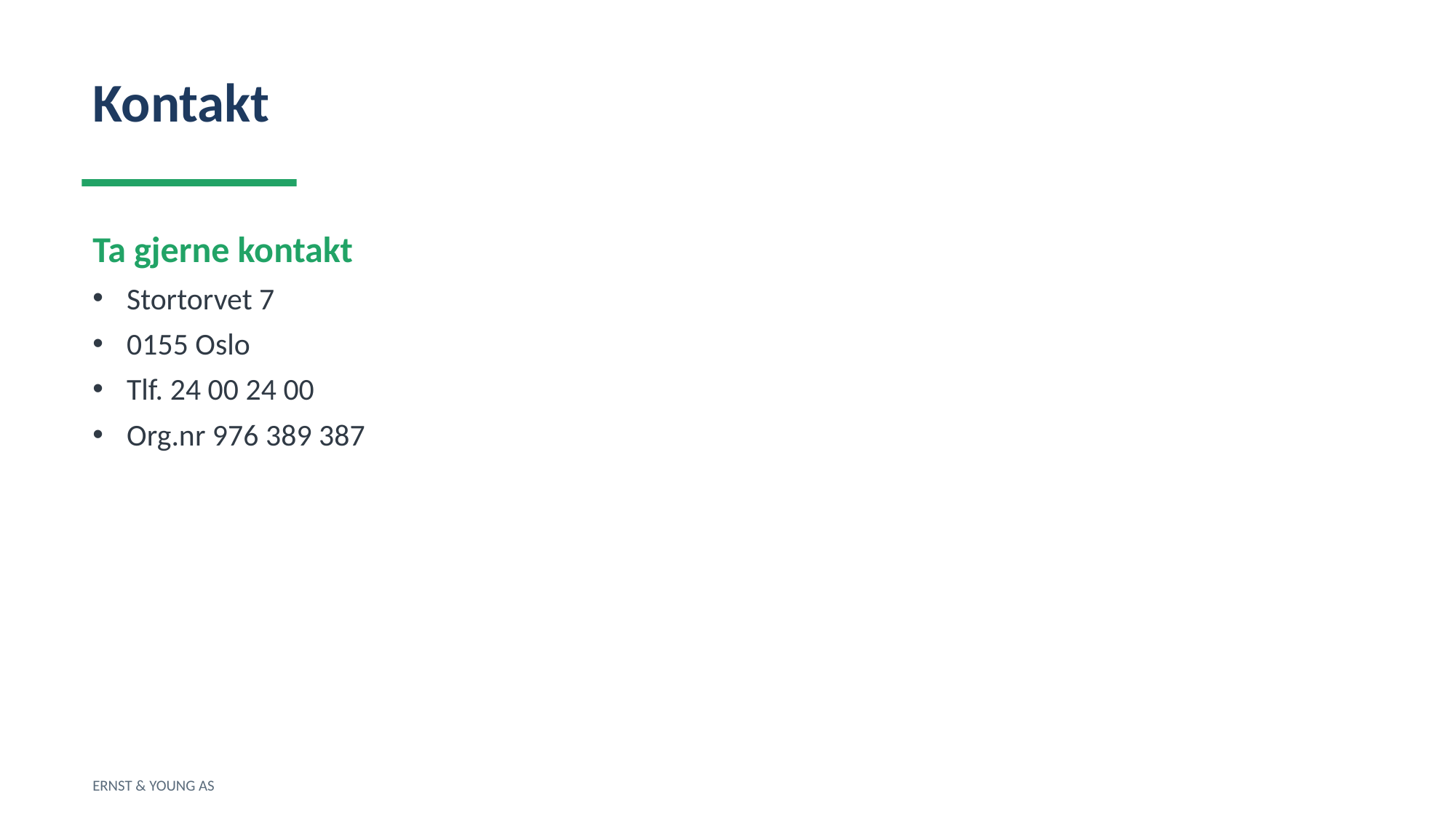

Kontakt

Ta gjerne kontakt
Stortorvet 7
0155 Oslo
Tlf. 24 00 24 00
Org.nr 976 389 387
ERNST & YOUNG AS